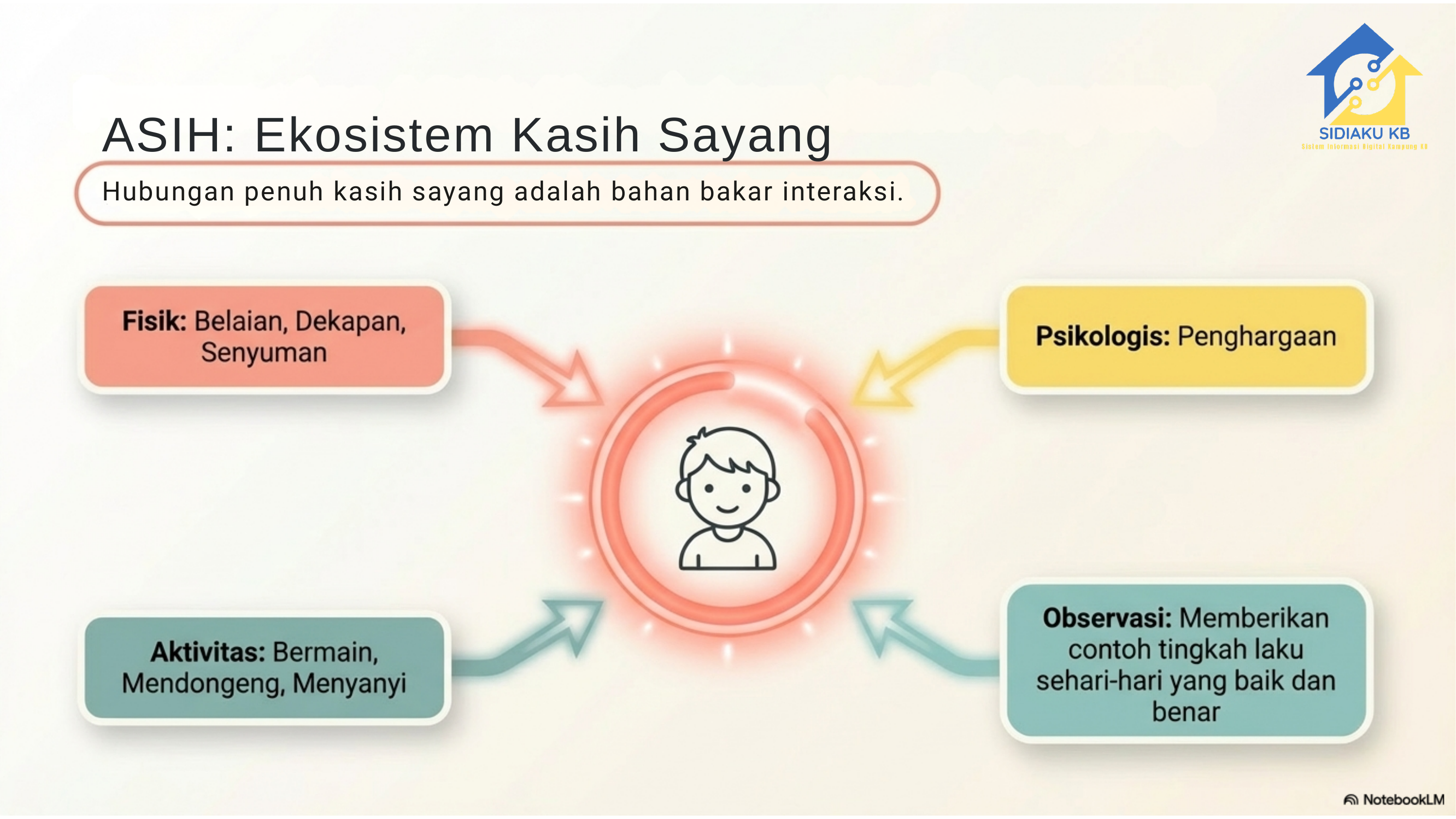

ASIH: Ekosistem Kasih Sayang
Hubungan penuh kasih sayang adalah bahan bakar interaksi.